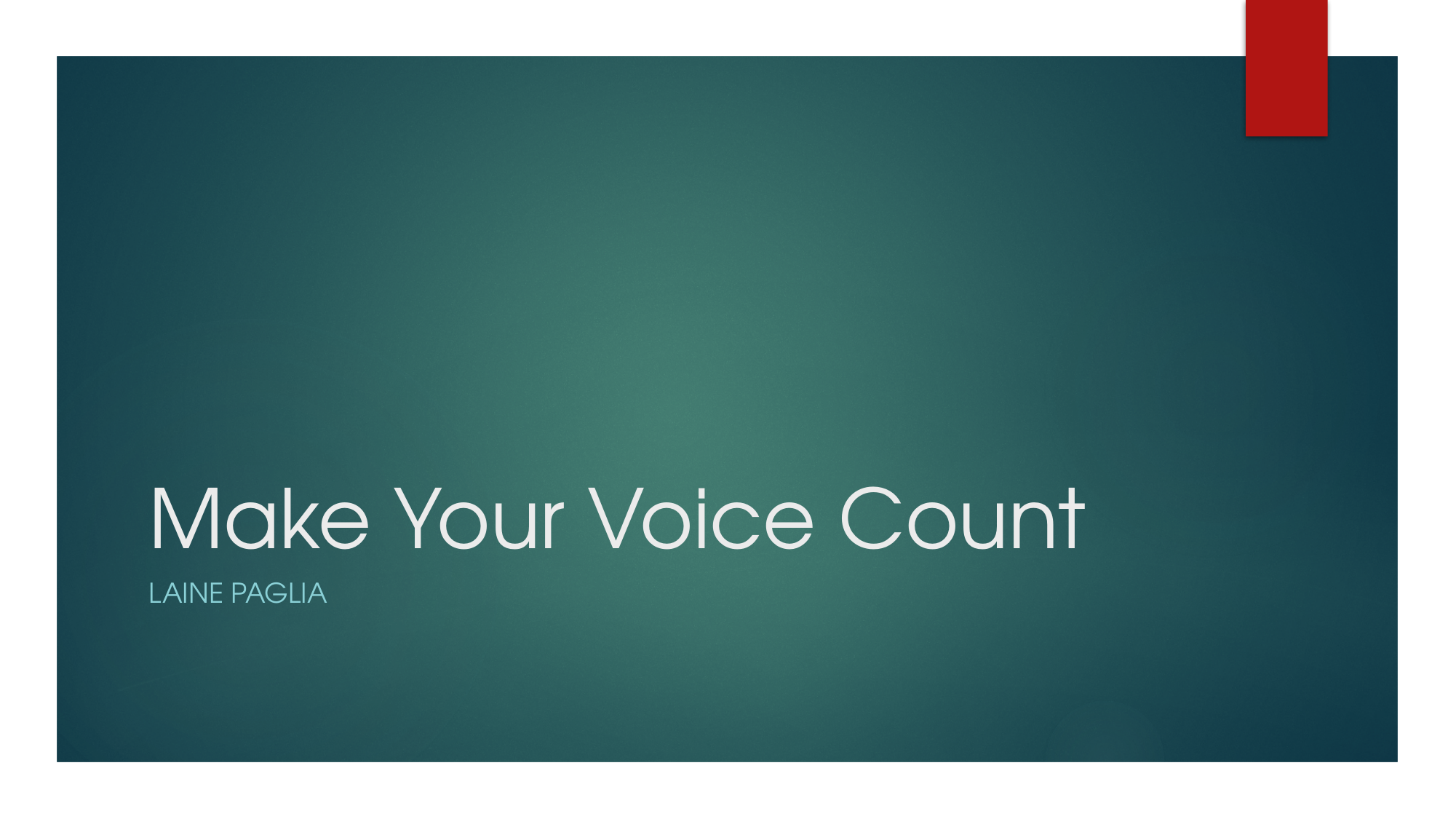

# Make Your Voice Count
Laine Paglia